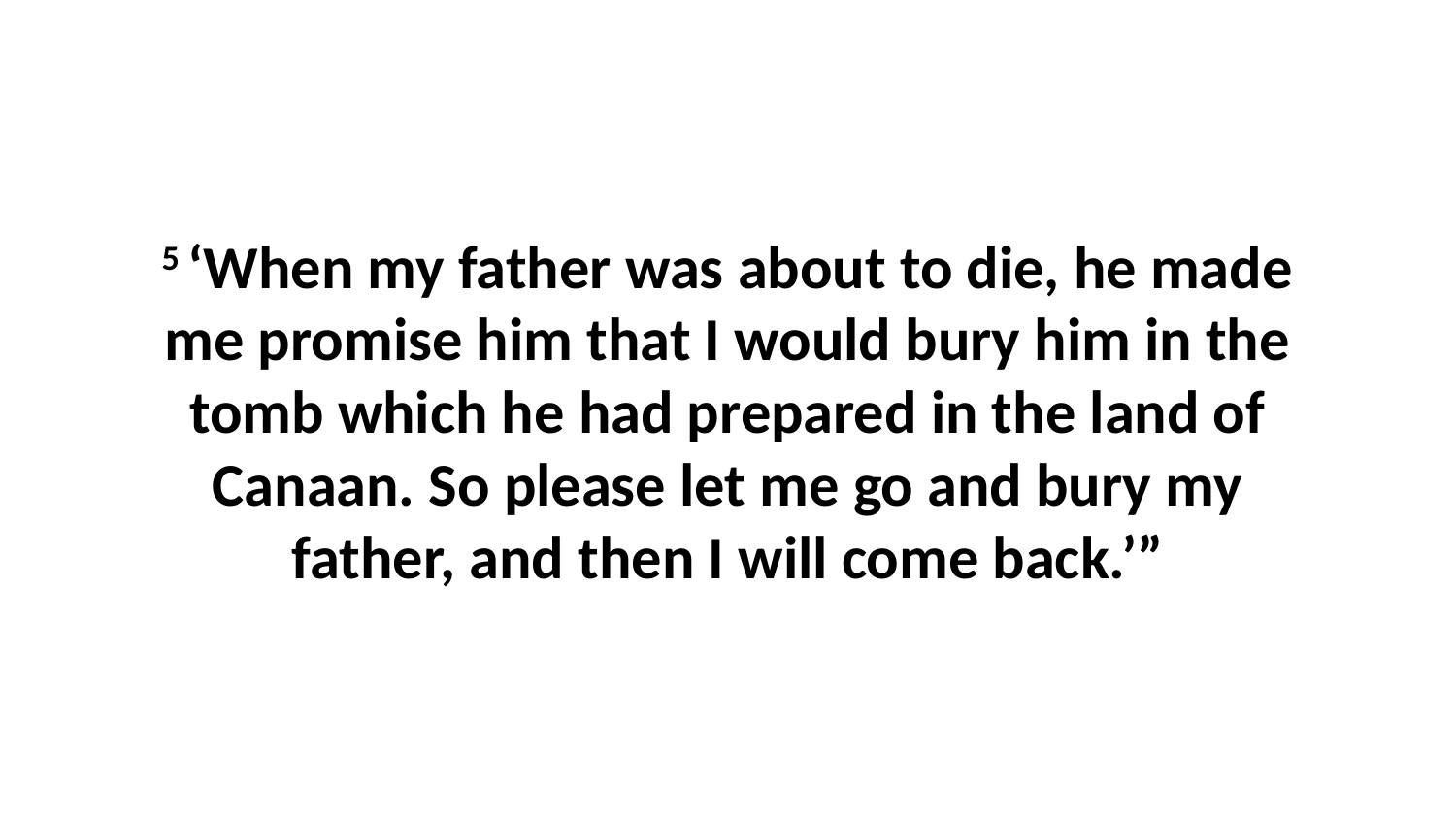

5 ‘When my father was about to die, he made me promise him that I would bury him in the tomb which he had prepared in the land of Canaan. So please let me go and bury my father, and then I will come back.’”